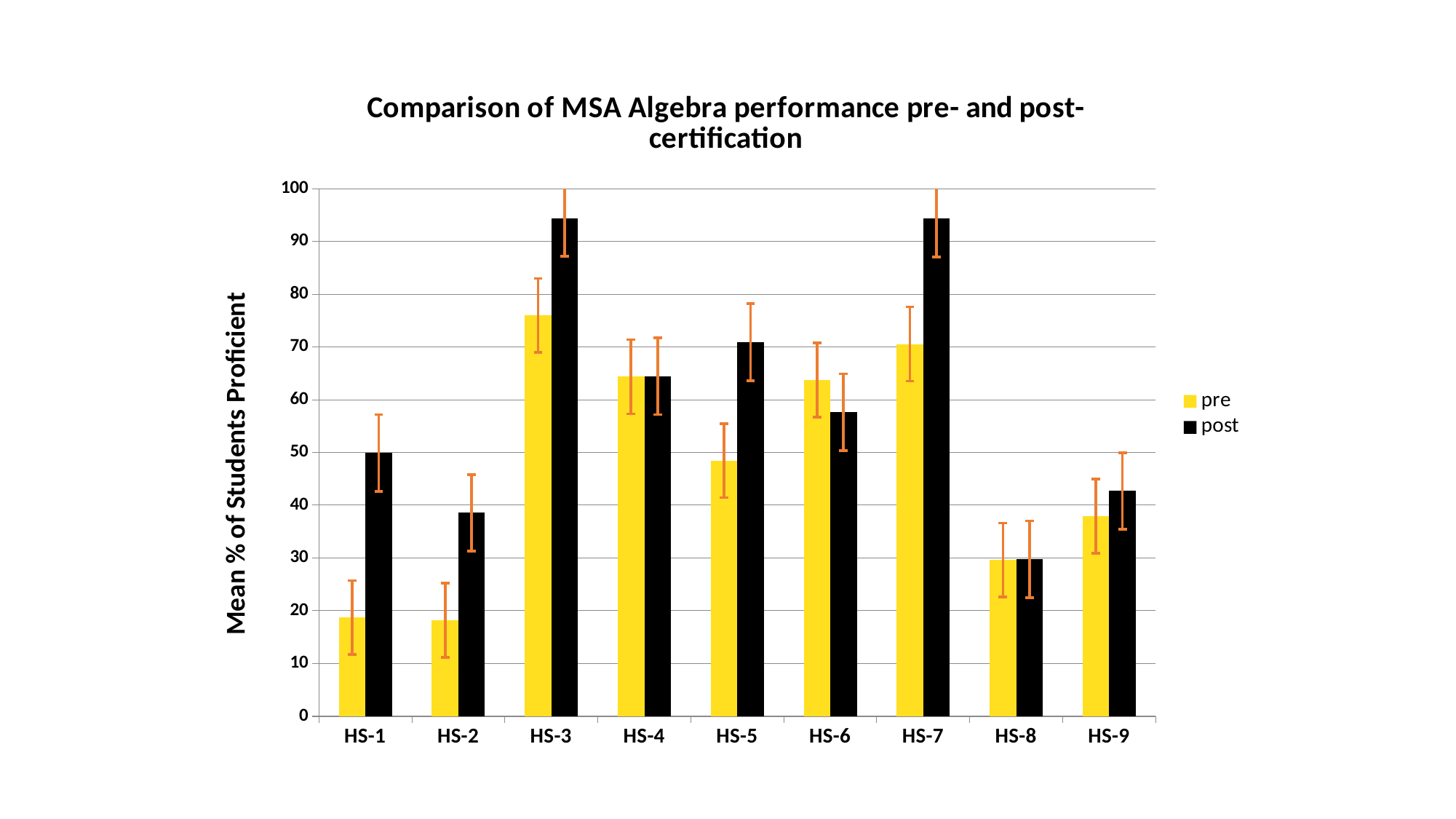

### Chart: Comparison of MSA Algebra performance pre- and post-certification

| Category | pre | post |
|---|---|---|
| HS-1 | 18.7 | 49.9 |
| HS-2 | 18.2 | 38.55 |
| HS-3 | 75.95 | 94.4 |
| HS-4 | 64.35 | 64.45 |
| HS-5 | 48.45 | 70.9 |
| HS-6 | 63.7 | 57.65 |
| HS-7 | 70.55 | 94.3 |
| HS-8 | 29.6 | 29.75 |
| HS-9 | 37.95 | 42.7 |